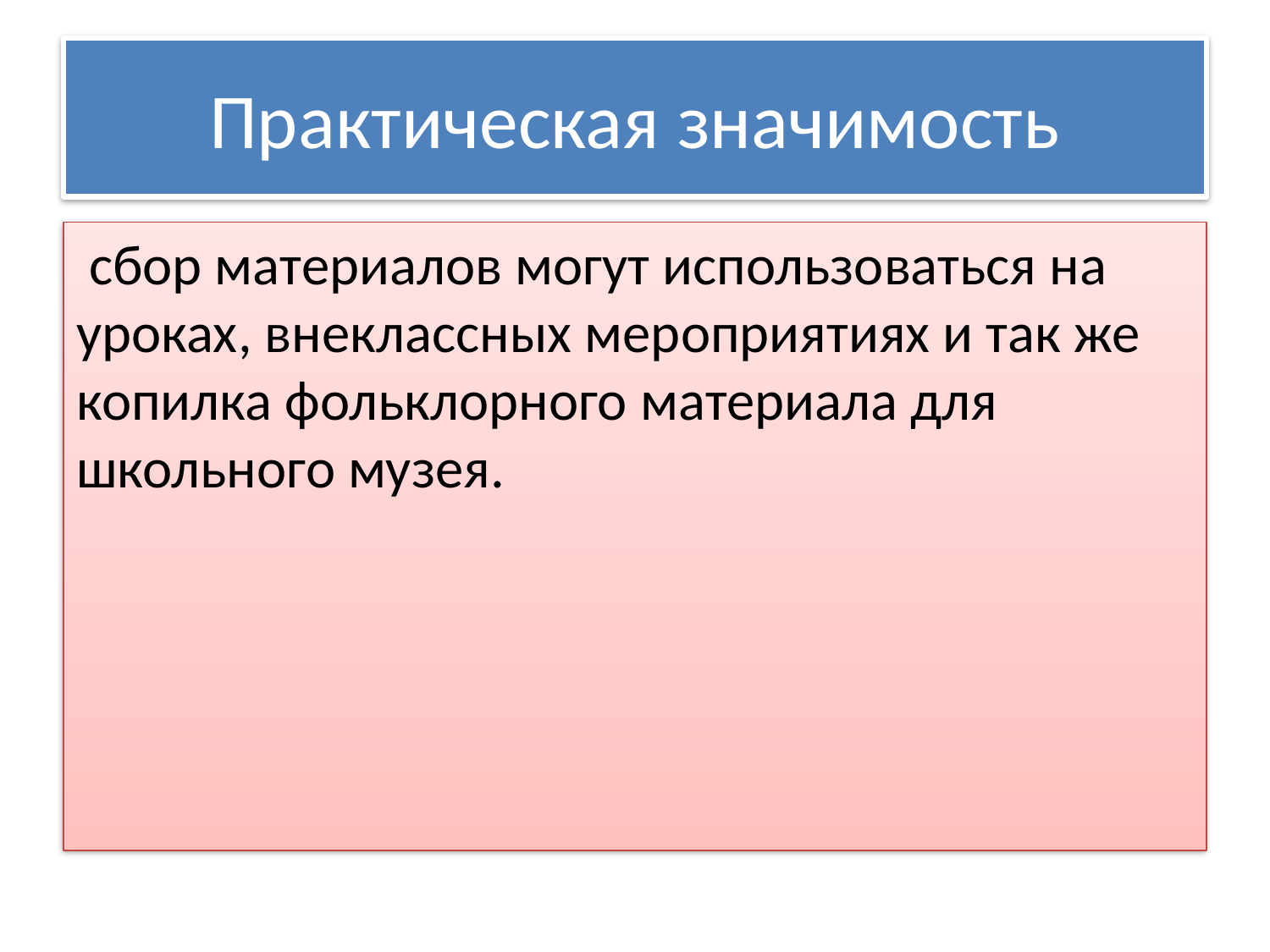

# Практическая значимость
 сбор материалов могут использоваться на уроках, внеклассных мероприятиях и так же копилка фольклорного материала для школьного музея.